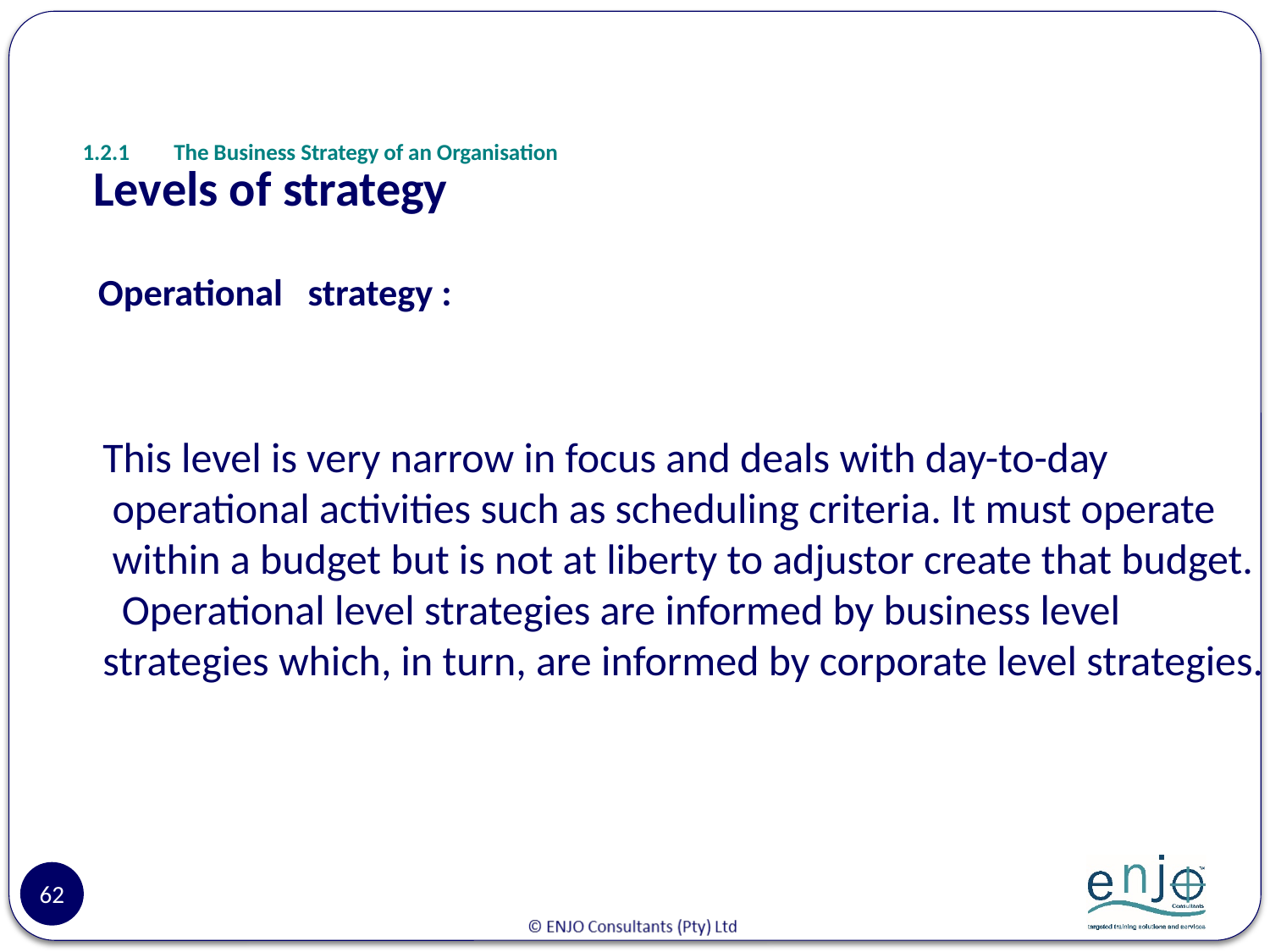

# 1.2.1	The Business Strategy of an Organisation
 Levels of strategy

  Operational   strategy :

This level is very narrow in focus and deals with day-to-day
 operational activities such as scheduling criteria. It must operate
 within a budget but is not at liberty to adjustor create that budget.
  Operational level strategies are informed by business level
strategies which, in turn, are informed by corporate level strategies.

62